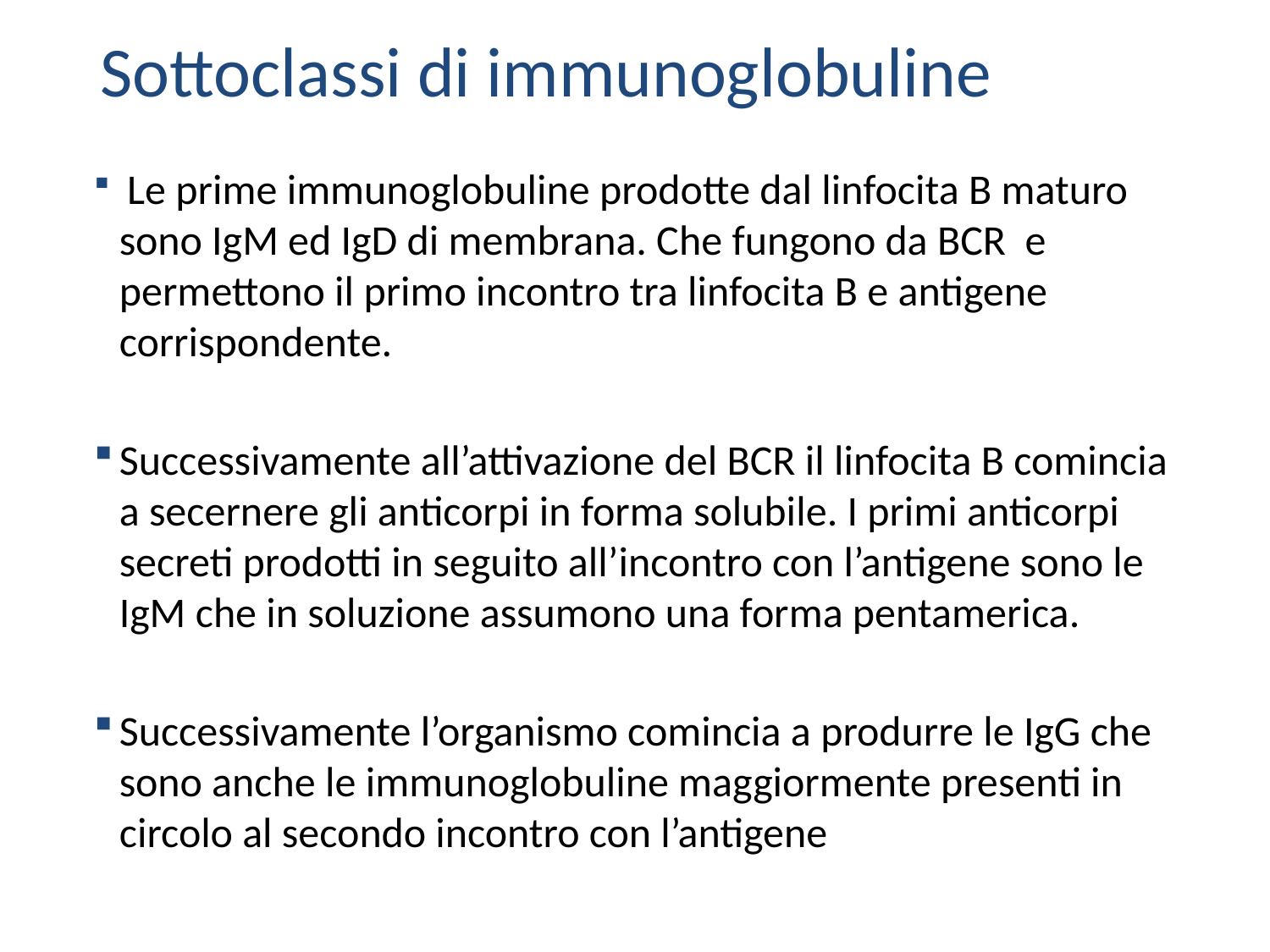

Sottoclassi di immunoglobuline
 Le prime immunoglobuline prodotte dal linfocita B maturo sono IgM ed IgD di membrana. Che fungono da BCR  e permettono il primo incontro tra linfocita B e antigene corrispondente.

Successivamente all’attivazione del BCR il linfocita B comincia a secernere gli anticorpi in forma solubile. I primi anticorpi secreti prodotti in seguito all’incontro con l’antigene sono le IgM che in soluzione assumono una forma pentamerica.

Successivamente l’organismo comincia a produrre le IgG che sono anche le immunoglobuline maggiormente presenti in circolo al secondo incontro con l’antigene